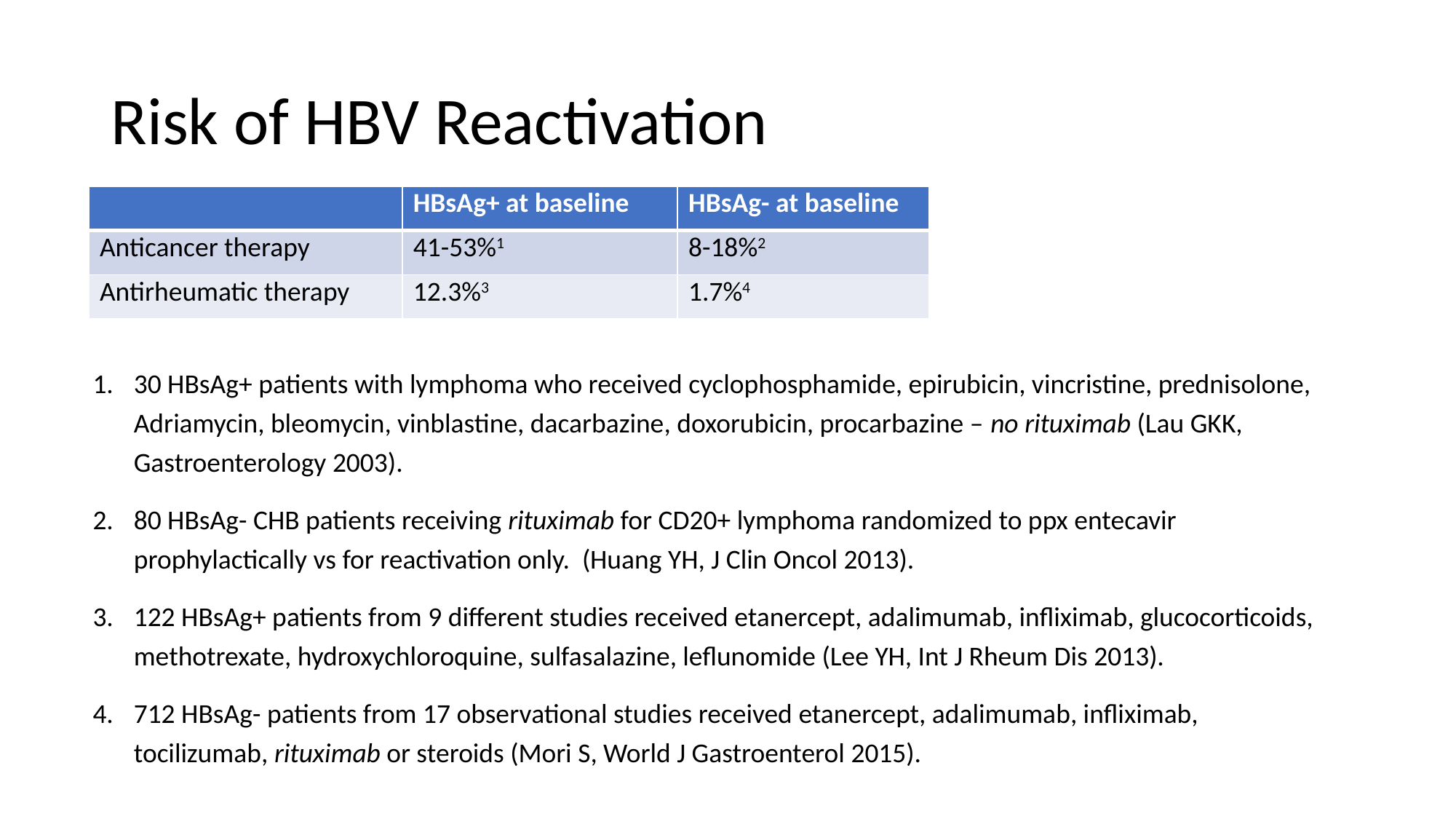

# Risk of HBV Reactivation
|  | HBsAg+ at baseline | HBsAg- at baseline |
| --- | --- | --- |
| Anticancer therapy | 41-53%1 | 8-18%2 |
| Antirheumatic therapy | 12.3%3 | 1.7%4 |
30 HBsAg+ patients with lymphoma who received cyclophosphamide, epirubicin, vincristine, prednisolone, Adriamycin, bleomycin, vinblastine, dacarbazine, doxorubicin, procarbazine – no rituximab (Lau GKK, Gastroenterology 2003).
80 HBsAg- CHB patients receiving rituximab for CD20+ lymphoma randomized to ppx entecavir prophylactically vs for reactivation only.  (Huang YH, J Clin Oncol 2013).
122 HBsAg+ patients from 9 different studies received etanercept, adalimumab, infliximab, glucocorticoids, methotrexate, hydroxychloroquine, sulfasalazine, leflunomide (Lee YH, Int J Rheum Dis 2013).
712 HBsAg- patients from 17 observational studies received etanercept, adalimumab, infliximab, tocilizumab, rituximab or steroids (Mori S, World J Gastroenterol 2015).